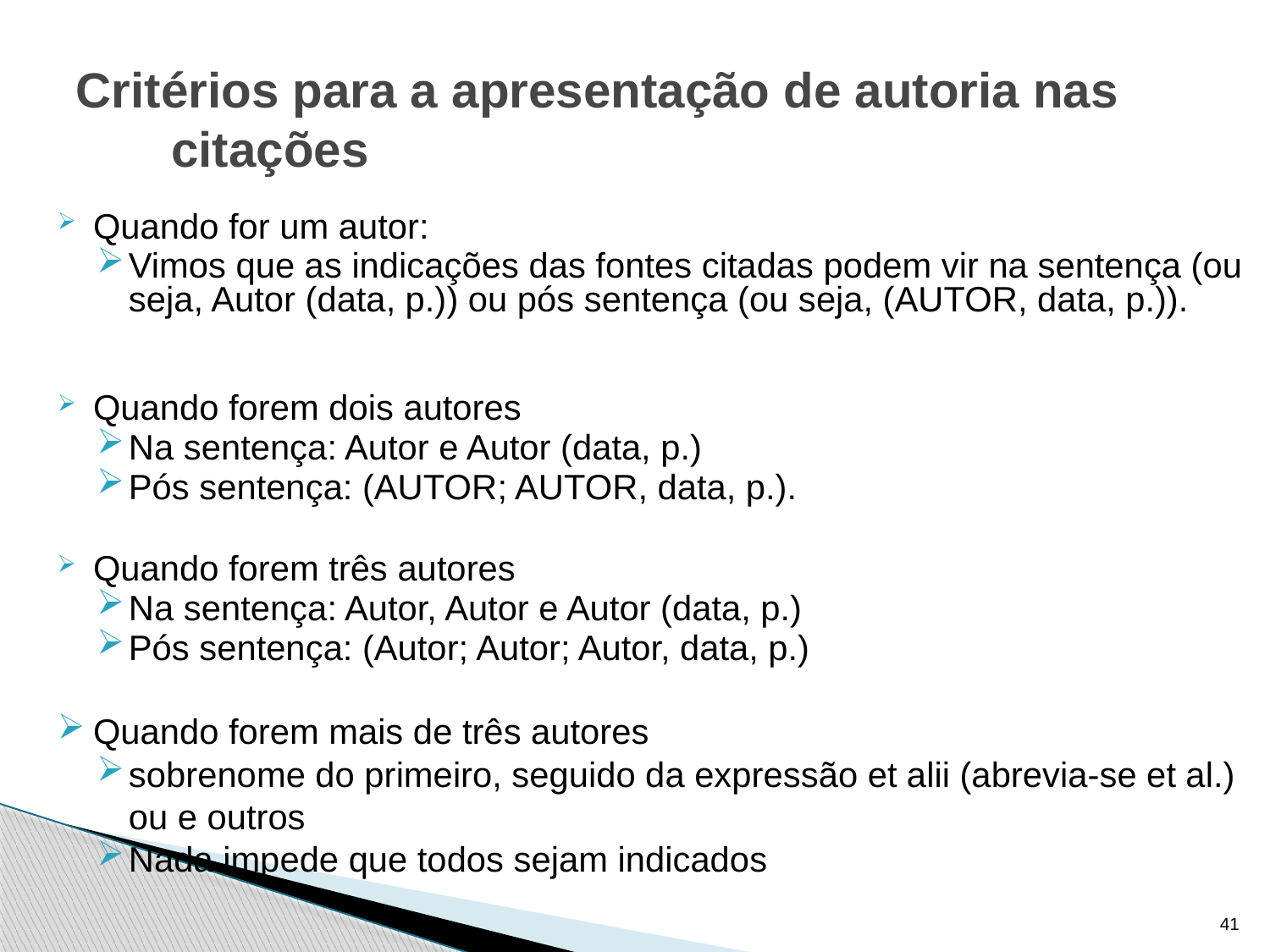

# Critérios para a apresentação de autoria nas citações
Quando for um autor:
Vimos que as indicações das fontes citadas podem vir na sentença (ou seja, Autor (data, p.)) ou pós sentença (ou seja, (AUTOR, data, p.)).

Quando forem dois autores
Na sentença: Autor e Autor (data, p.)
Pós sentença: (AUTOR; AUTOR, data, p.).

Quando forem três autores
Na sentença: Autor, Autor e Autor (data, p.)
Pós sentença: (Autor; Autor; Autor, data, p.)

Quando forem mais de três autores
sobrenome do primeiro, seguido da expressão et alii (abrevia-se et al.) ou e outros
Nada impede que todos sejam indicados

41